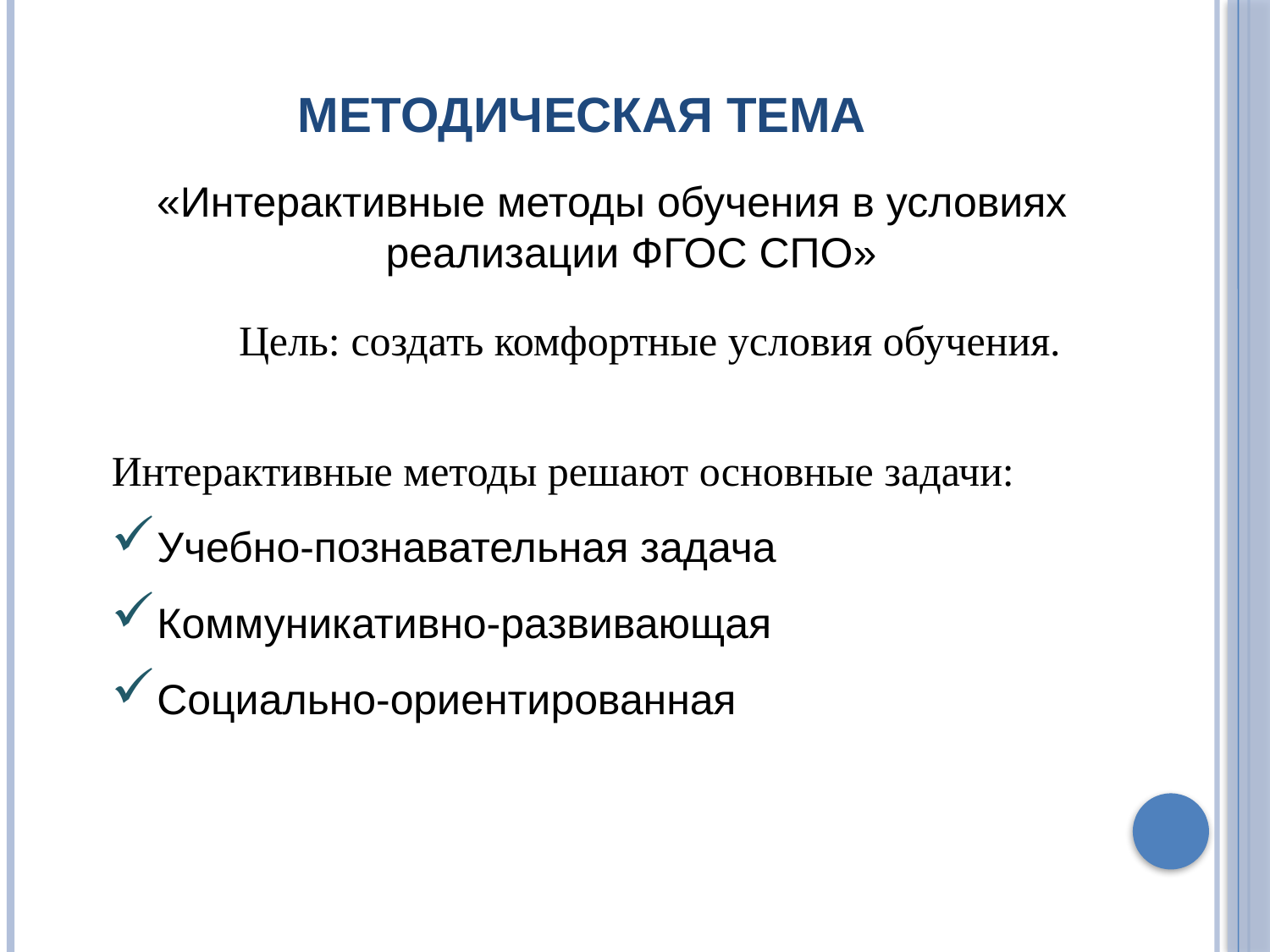

# Методическая тема
«Интерактивные методы обучения в условиях реализации ФГОС СПО»

Цель: создать комфортные условия обучения.
Интерактивные методы решают основные задачи:
Учебно-познавательная задача
Коммуникативно-развивающая
Социально-ориентированная